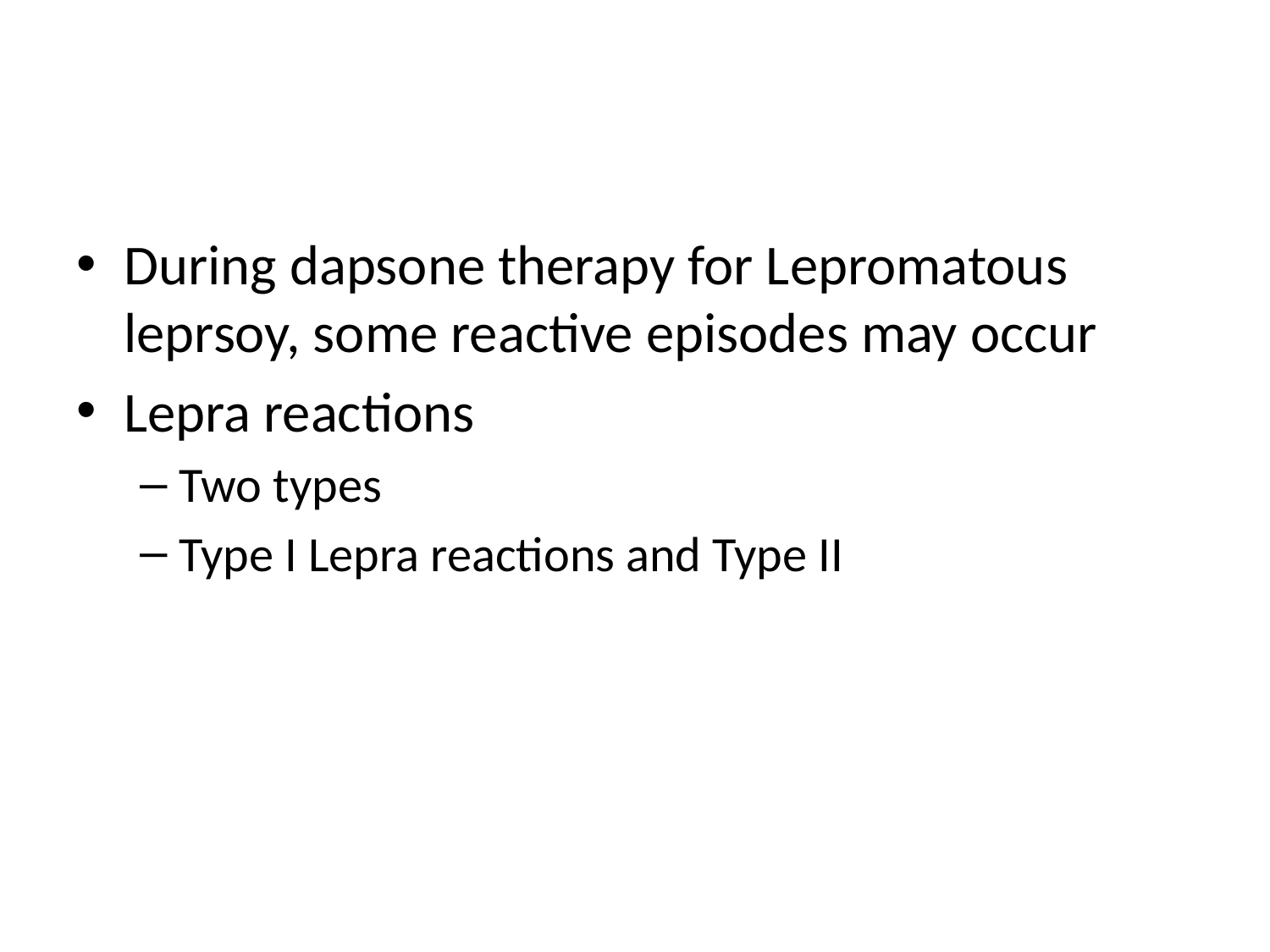

#
During dapsone therapy for Lepromatous leprsoy, some reactive episodes may occur
Lepra reactions
Two types
Type I Lepra reactions and Type II